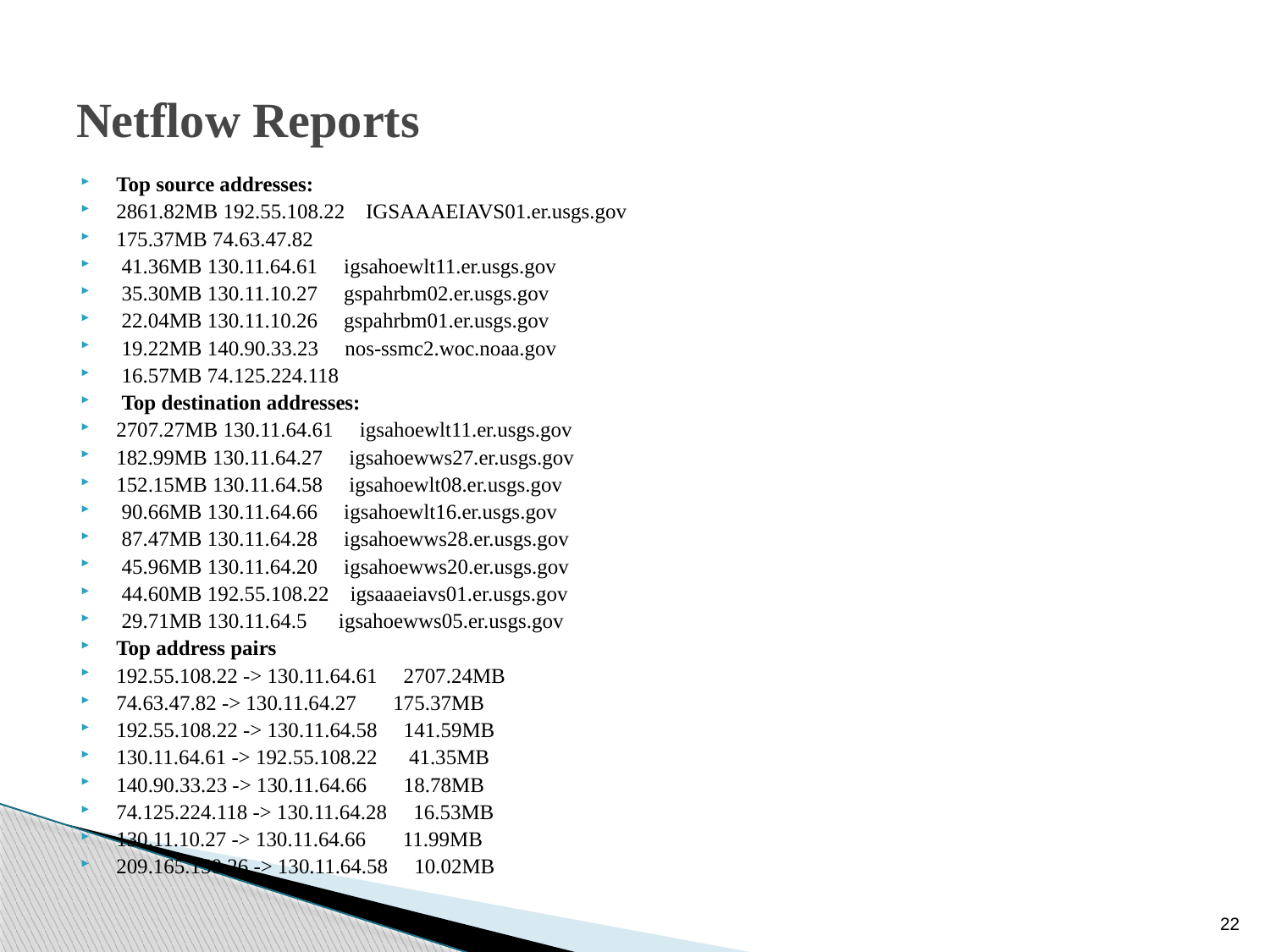

# Netflow Reports
Top source addresses:
2861.82MB 192.55.108.22    IGSAAAEIAVS01.er.usgs.gov
175.37MB 74.63.47.82
 41.36MB 130.11.64.61     igsahoewlt11.er.usgs.gov
 35.30MB 130.11.10.27     gspahrbm02.er.usgs.gov
 22.04MB 130.11.10.26     gspahrbm01.er.usgs.gov
 19.22MB 140.90.33.23     nos-ssmc2.woc.noaa.gov
 16.57MB 74.125.224.118
 Top destination addresses:
2707.27MB 130.11.64.61     igsahoewlt11.er.usgs.gov
182.99MB 130.11.64.27     igsahoewws27.er.usgs.gov
152.15MB 130.11.64.58     igsahoewlt08.er.usgs.gov
 90.66MB 130.11.64.66     igsahoewlt16.er.usgs.gov
 87.47MB 130.11.64.28     igsahoewws28.er.usgs.gov
 45.96MB 130.11.64.20     igsahoewws20.er.usgs.gov
 44.60MB 192.55.108.22    igsaaaeiavs01.er.usgs.gov
 29.71MB 130.11.64.5      igsahoewws05.er.usgs.gov
Top address pairs
192.55.108.22 -> 130.11.64.61     2707.24MB
74.63.47.82 -> 130.11.64.27       175.37MB
192.55.108.22 -> 130.11.64.58     141.59MB
130.11.64.61 -> 192.55.108.22      41.35MB
140.90.33.23 -> 130.11.64.66       18.78MB
74.125.224.118 -> 130.11.64.28     16.53MB
130.11.10.27 -> 130.11.64.66       11.99MB
209.165.150.26 -> 130.11.64.58     10.02MB

22